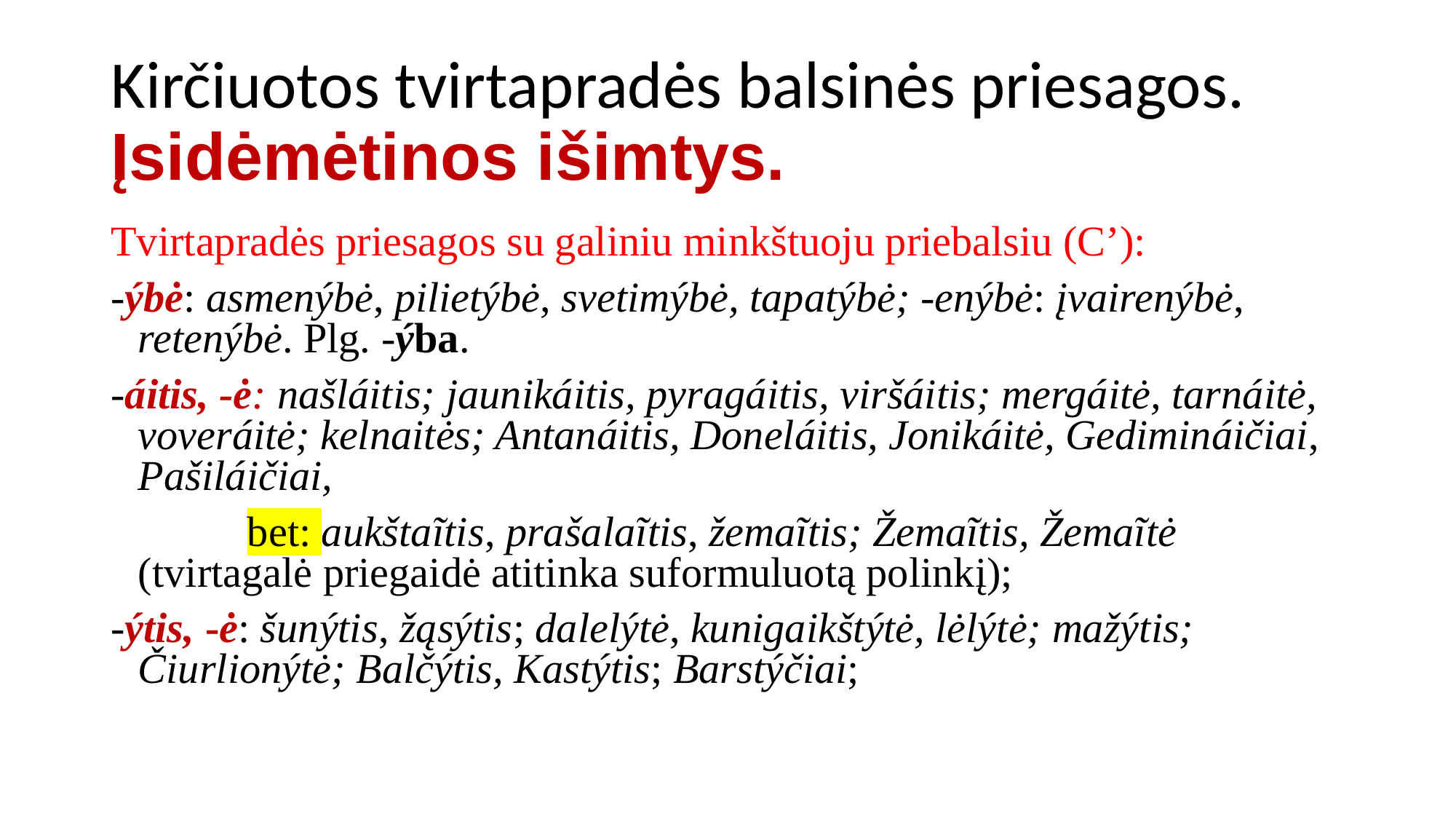

# Kirčiuotos tvirtapradės balsinės priesagos. Įsidėmėtinos išimtys.
Tvirtapradės priesagos su galiniu minkštuoju priebalsiu (C’):
-ýbė: asmenýbė, pilietýbė, svetimýbė, tapatýbė; -enýbė: įvairenýbė, retenýbė. Plg. -ýba.
-áitis, -ė: našláitis; jaunikáitis, pyragáitis, viršáitis; mergáitė, tarnáitė, voveráitė; kelnaitės; Antanáitis, Doneláitis, Jonikáitė, Gedimináičiai, Pašiláičiai,
		bet: aukštaĩtis, prašalaĩtis, žemaĩtis; Žemaĩtis, Žemaĩtė (tvirtagalė priegaidė atitinka suformuluotą polinkį);
-ýtis, -ė: šunýtis, žąsýtis; dalelýtė, kunigaikštýtė, lėlýtė; mažýtis; Čiurlionýtė; Balčýtis, Kastýtis; Barstýčiai;